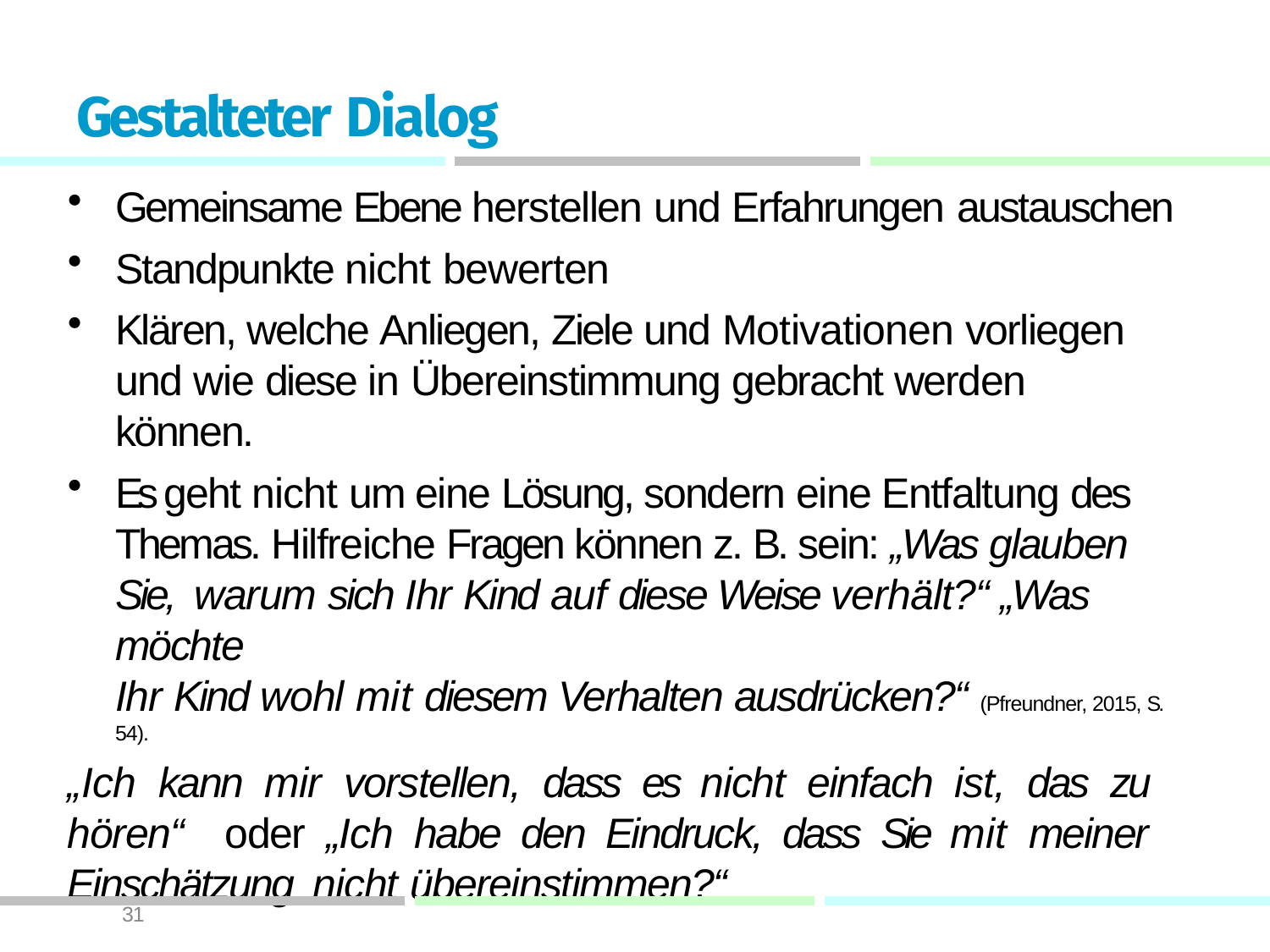

# Gestalteter Dialog

Gemeinsame Ebene herstellen und Erfahrungen austauschen
Standpunkte nicht bewerten
Klären, welche Anliegen, Ziele und Motivationen vorliegen  und wie diese in Übereinstimmung gebracht werden können.
Es geht nicht um eine Lösung, sondern eine Entfaltung des  Themas. Hilfreiche Fragen können z. B. sein: „Was glauben Sie,  warum sich Ihr Kind auf diese Weise verhält?“ „Was möchte
Ihr Kind wohl mit diesem Verhalten ausdrücken?“ (Pfreundner, 2015, S. 54).
„Ich kann mir vorstellen, dass es nicht einfach ist, das zu hören“  oder „Ich habe den Eindruck, dass Sie mit meiner Einschätzung  nicht übereinstimmen?“

31